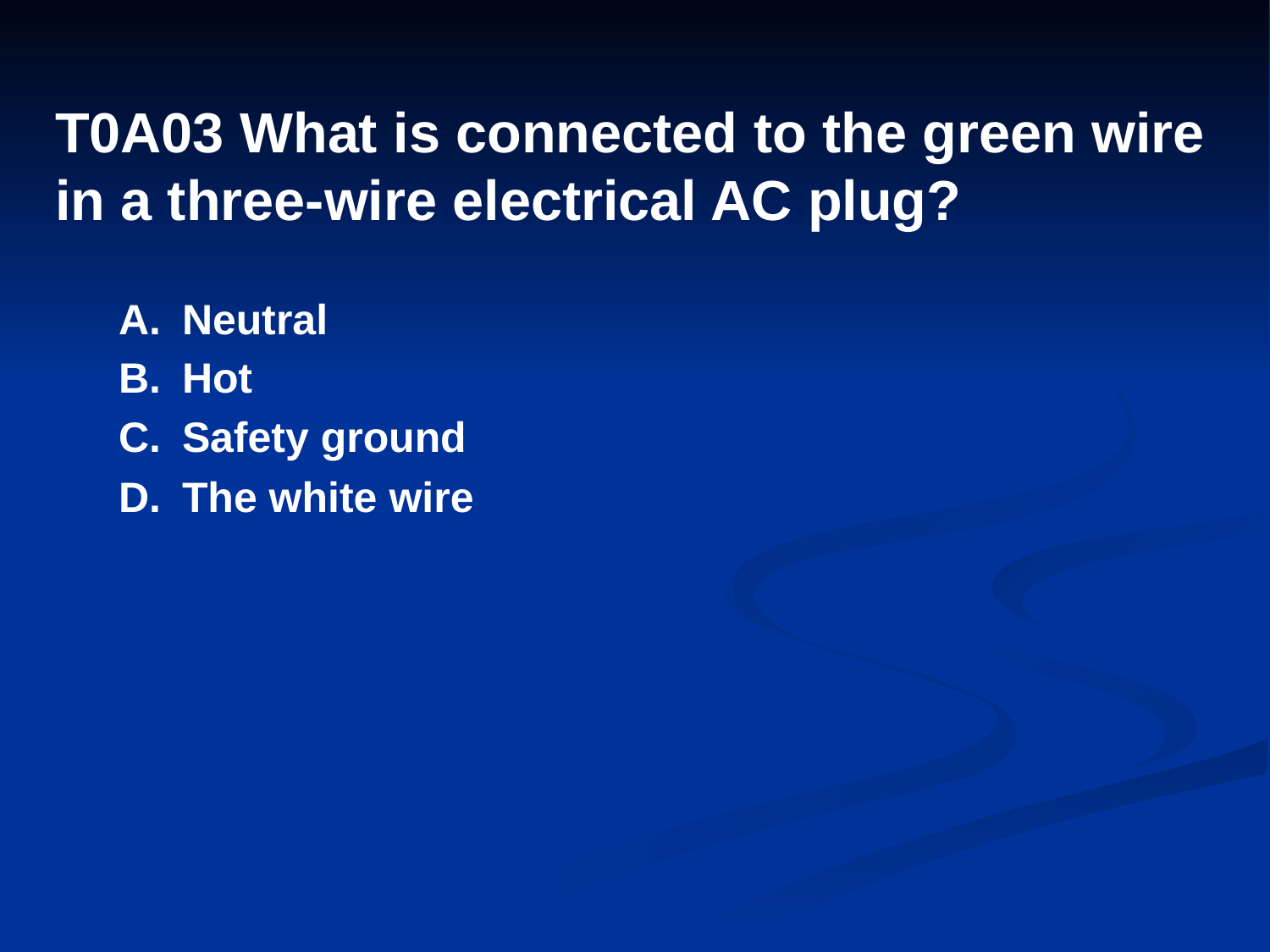

# T0A03 What is connected to the green wire in a three-wire electrical AC plug?
A.	Neutral
B.	Hot
C.	Safety ground
D.	The white wire